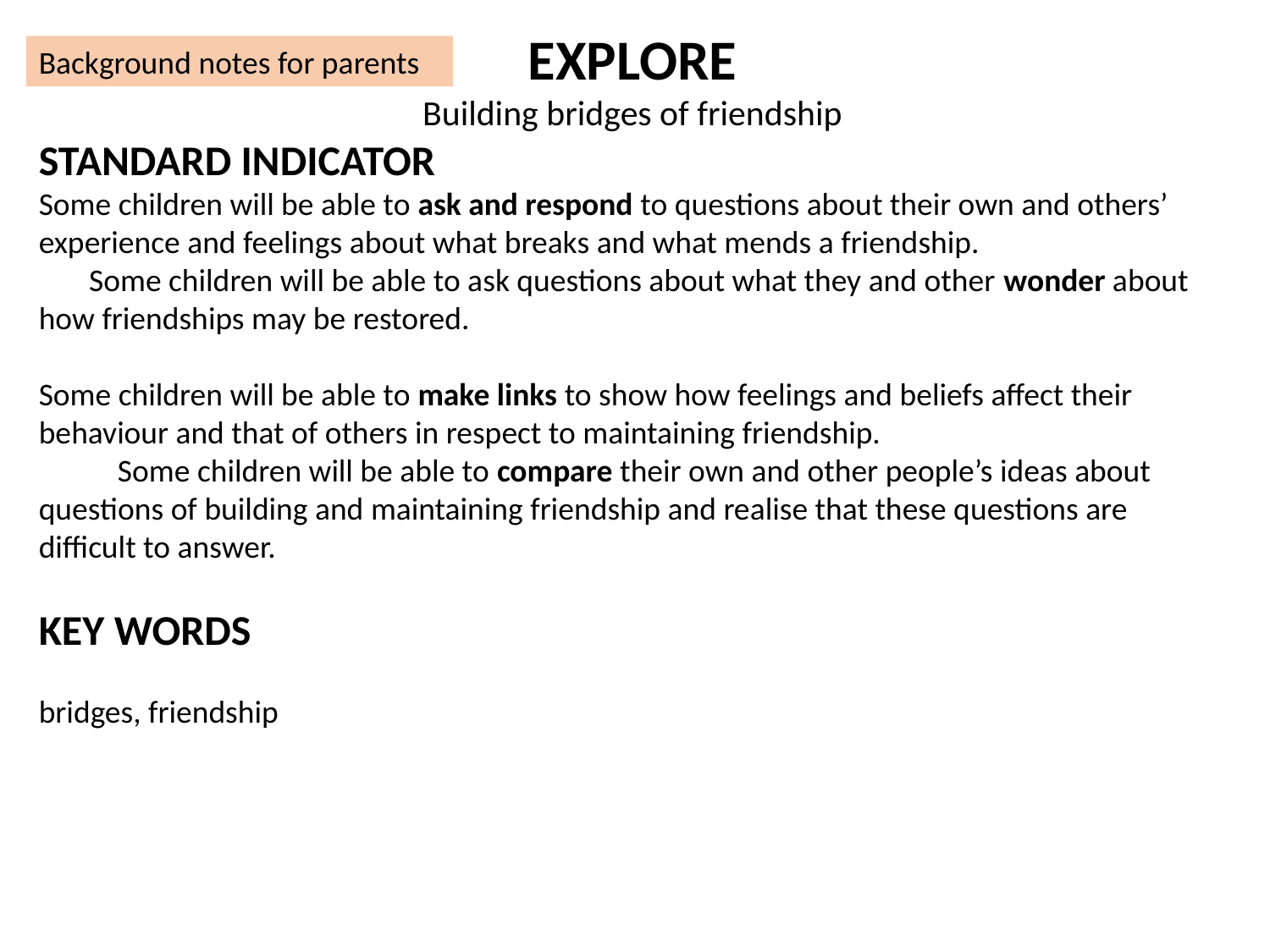

EXPLORE
Building bridges of friendship
STANDARD INDICATOR
Some children will be able to ask and respond to questions about their own and others’ experience and feelings about what breaks and what mends a friendship.                                          Some children will be able to ask questions about what they and other wonder about how friendships may be restored.

Some children will be able to make links to show how feelings and beliefs affect their behaviour and that of others in respect to maintaining friendship.                                                           Some children will be able to compare their own and other people’s ideas about questions of building and maintaining friendship and realise that these questions are difficult to answer.

KEY WORDS

bridges, friendship

Background notes for parents